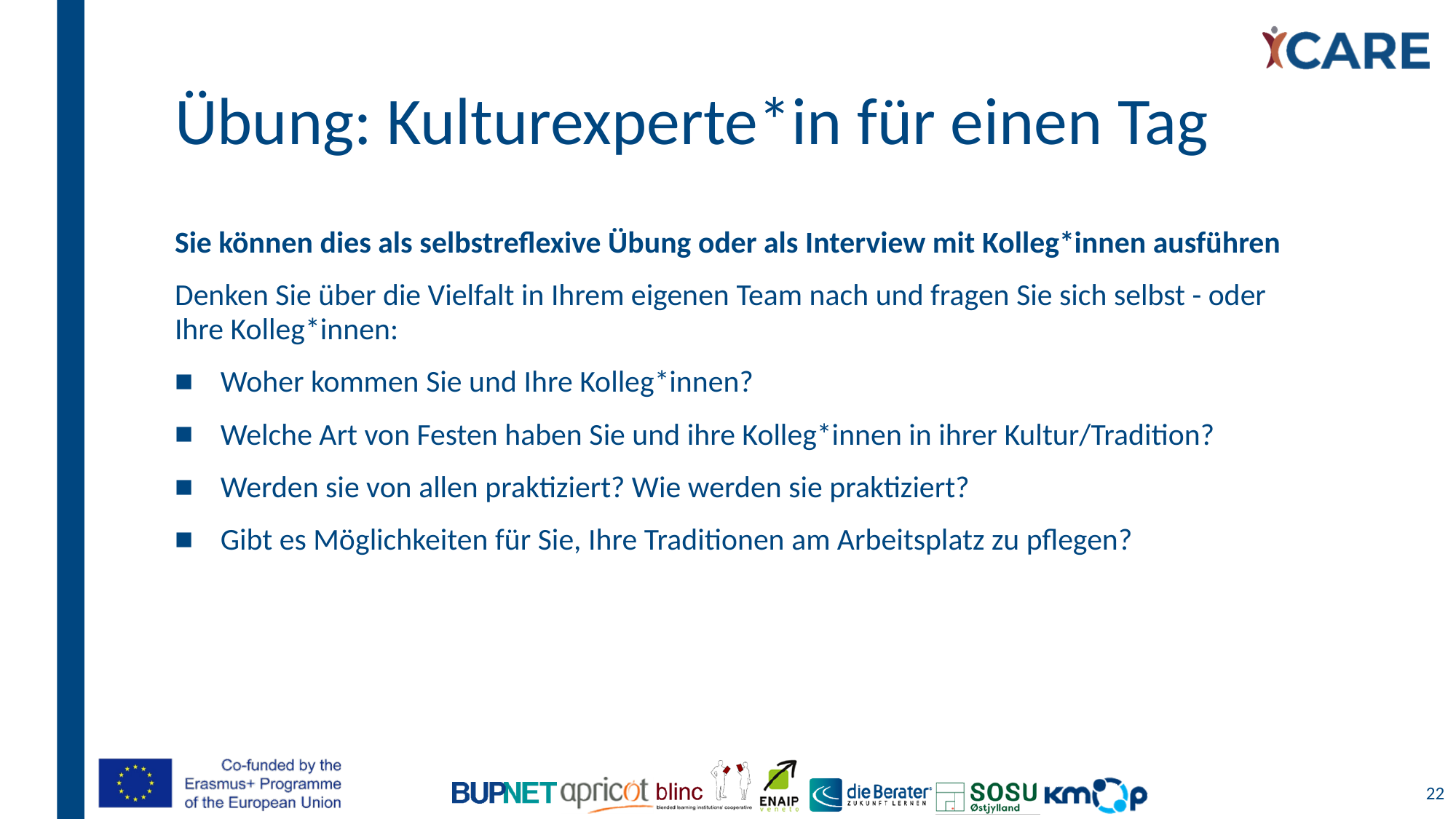

# Übung: Kulturexperte*in für einen Tag
Sie können dies als selbstreflexive Übung oder als Interview mit Kolleg*innen ausführen
Denken Sie über die Vielfalt in Ihrem eigenen Team nach und fragen Sie sich selbst - oder Ihre Kolleg*innen:
Woher kommen Sie und Ihre Kolleg*innen?
Welche Art von Festen haben Sie und ihre Kolleg*innen in ihrer Kultur/Tradition?
Werden sie von allen praktiziert? Wie werden sie praktiziert?
Gibt es Möglichkeiten für Sie, Ihre Traditionen am Arbeitsplatz zu pflegen?
22